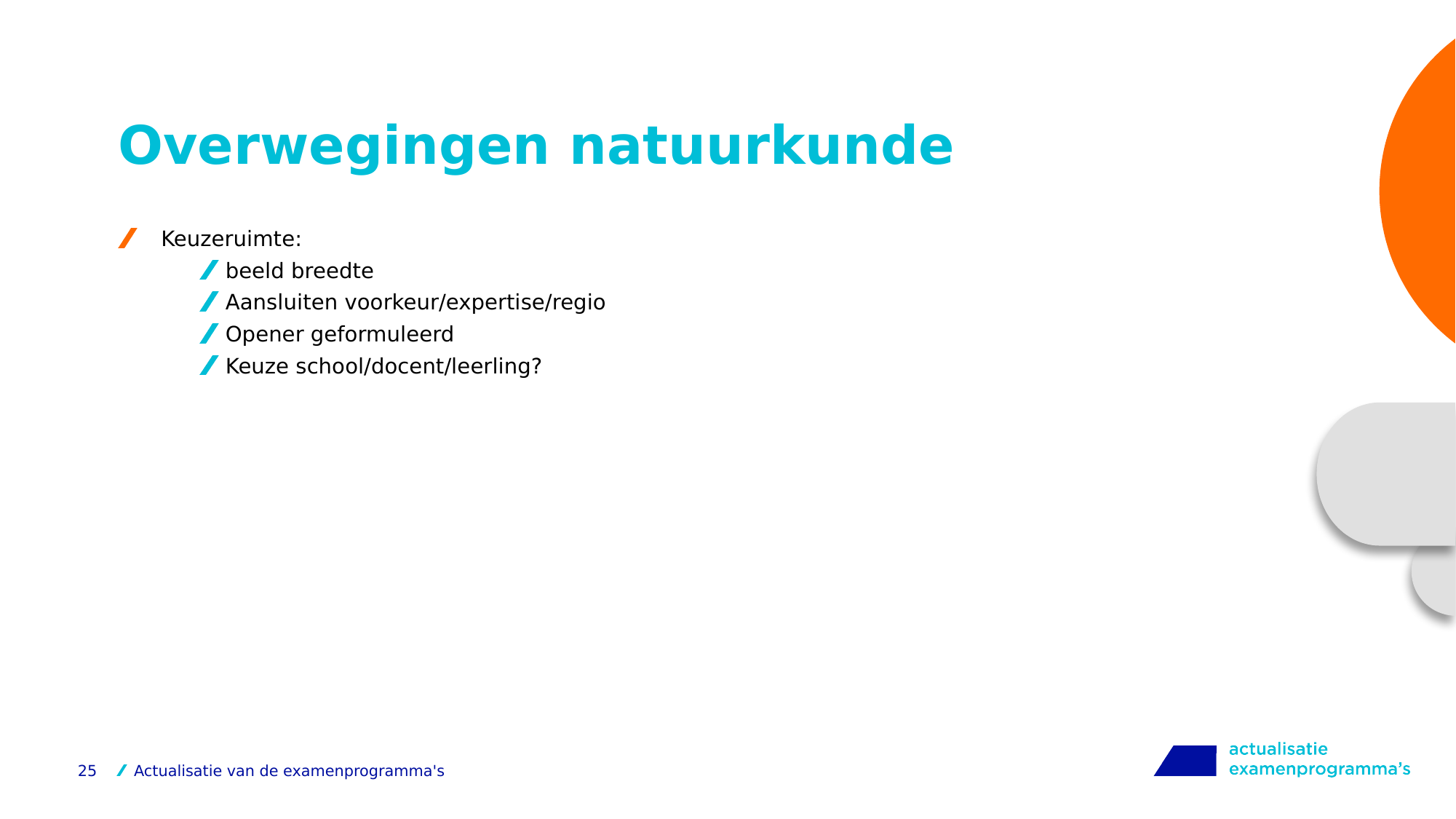

# Overwegingen natuurkunde
Keuzeruimte:
beeld breedte
Aansluiten voorkeur/expertise/regio
Opener geformuleerd
Keuze school/docent/leerling?

25
Actualisatie van de examenprogramma's